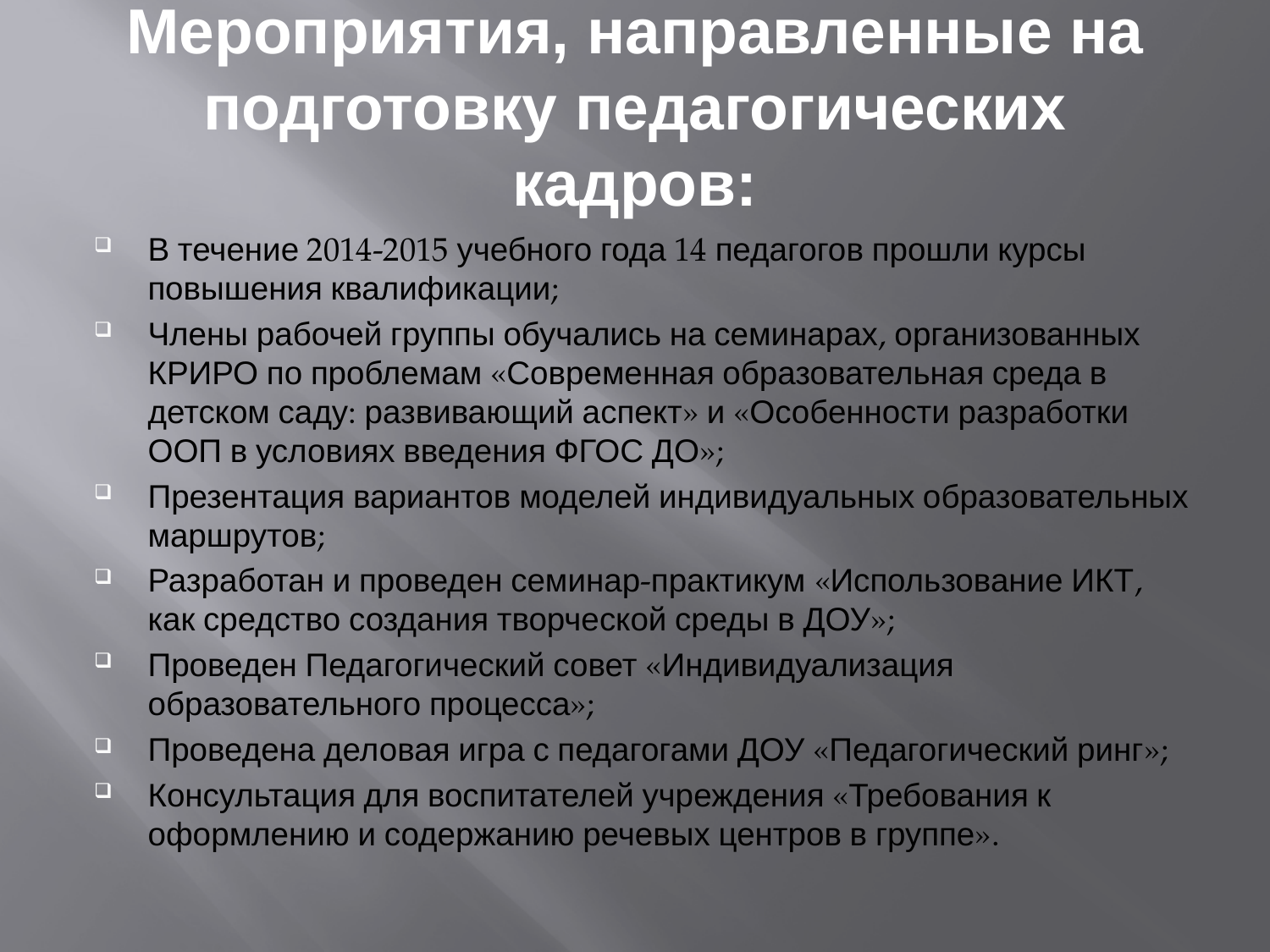

# Мероприятия, направленные на подготовку педагогических кадров:
В течение 2014-2015 учебного года 14 педагогов прошли курсы повышения квалификации;
Члены рабочей группы обучались на семинарах, организованных КРИРО по проблемам «Современная образовательная среда в детском саду: развивающий аспект» и «Особенности разработки ООП в условиях введения ФГОС ДО»;
Презентация вариантов моделей индивидуальных образовательных маршрутов;
Разработан и проведен семинар-практикум «Использование ИКТ, как средство создания творческой среды в ДОУ»;
Проведен Педагогический совет «Индивидуализация образовательного процесса»;
Проведена деловая игра с педагогами ДОУ «Педагогический ринг»;
Консультация для воспитателей учреждения «Требования к оформлению и содержанию речевых центров в группе».